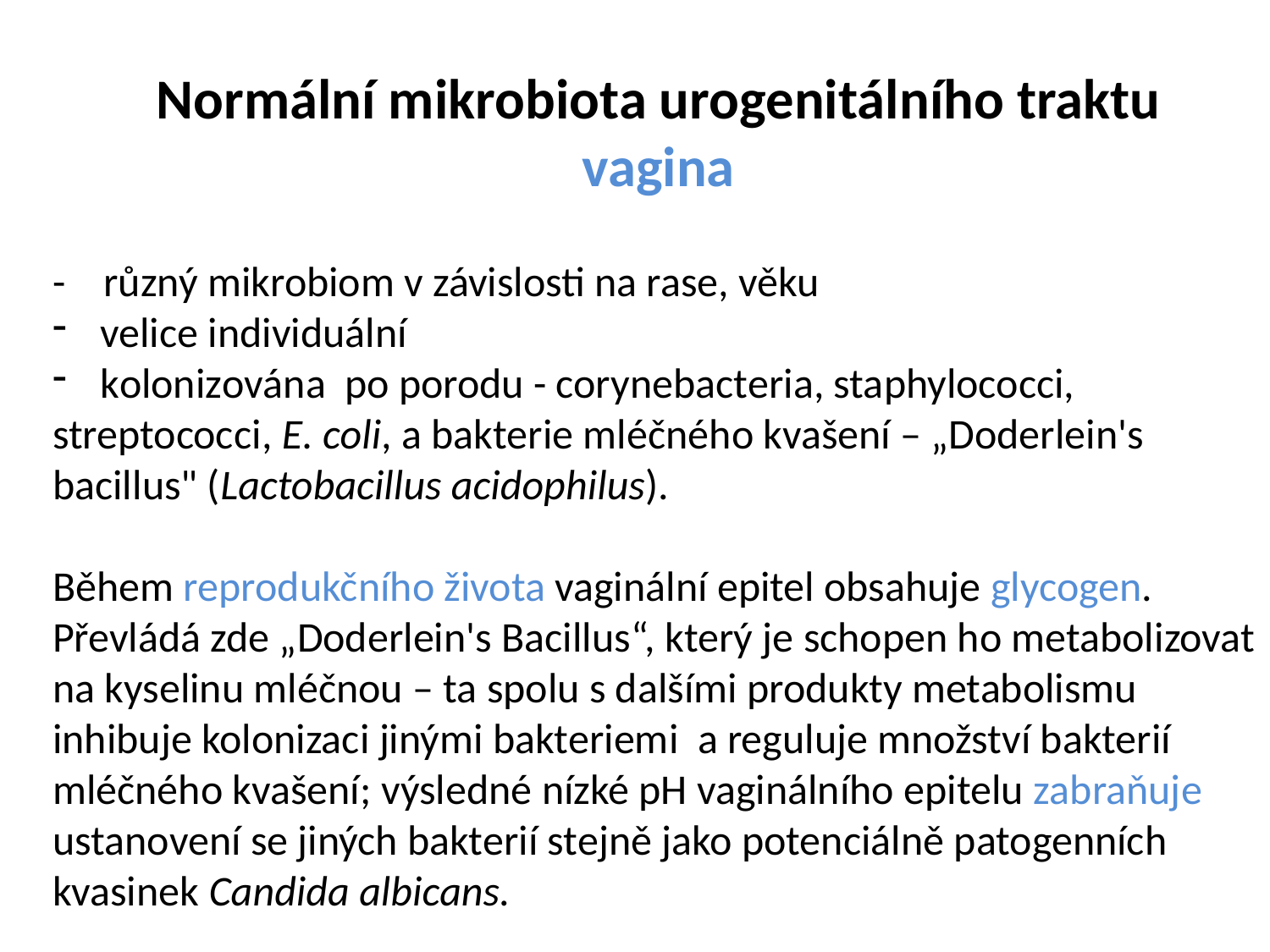

Normální mikrobiota urogenitálního traktu
vagina
-    různý mikrobiom v závislosti na rase, věku
velice individuální
kolonizována  po porodu - corynebacteria, staphylococci,
streptococci, E. coli, a bakterie mléčného kvašení – „Doderlein's
bacillus" (Lactobacillus acidophilus).

Během reprodukčního života vaginální epitel obsahuje glycogen.
Převládá zde „Doderlein's Bacillus“, který je schopen ho metabolizovat
na kyselinu mléčnou – ta spolu s dalšími produkty metabolismu
inhibuje kolonizaci jinými bakteriemi  a reguluje množství bakterií
mléčného kvašení; výsledné nízké pH vaginálního epitelu zabraňuje
ustanovení se jiných bakterií stejně jako potenciálně patogenních
kvasinek Candida albicans.